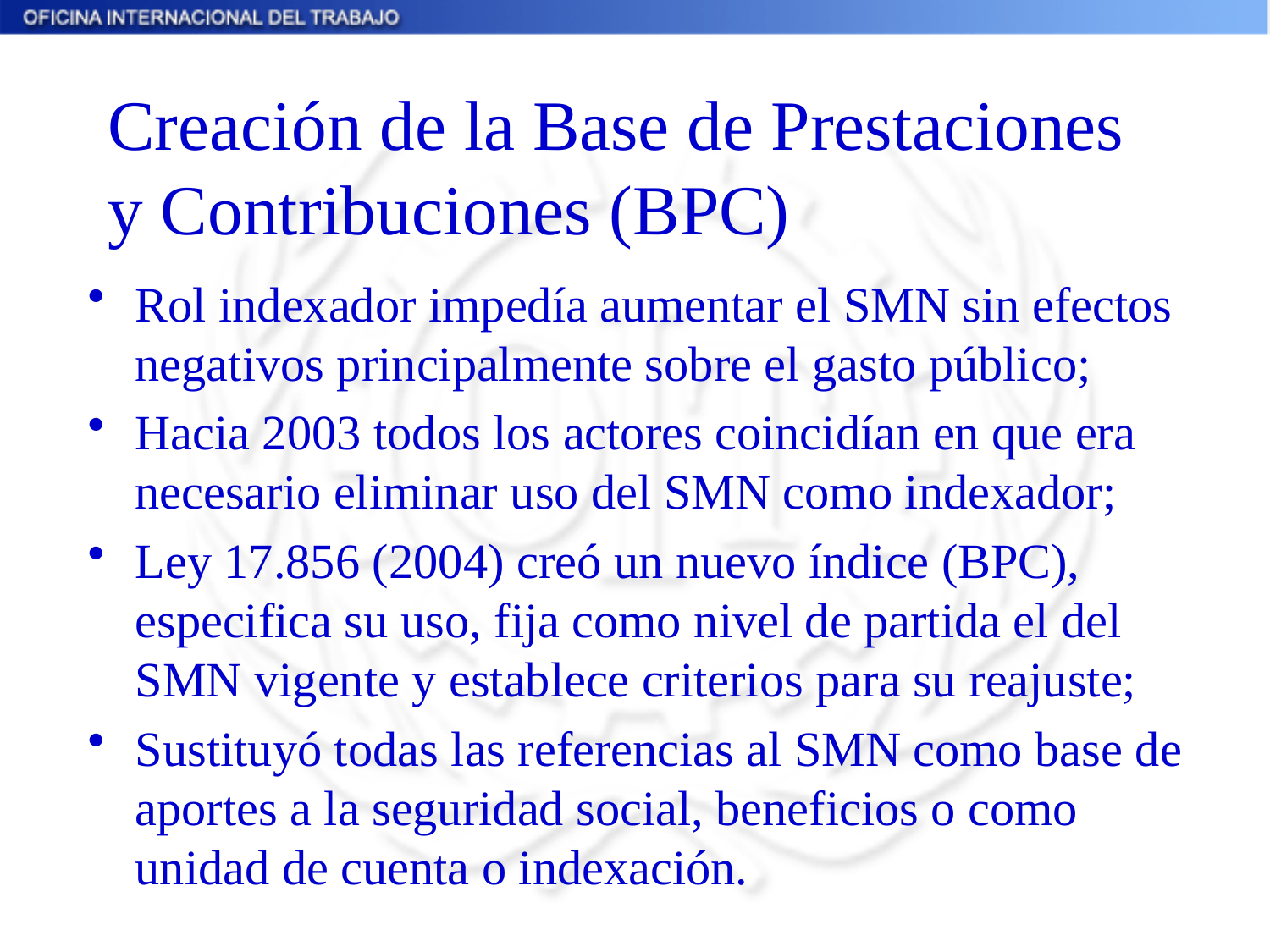

# Creación de la Base de Prestaciones y Contribuciones (BPC)
Rol indexador impedía aumentar el SMN sin efectos negativos principalmente sobre el gasto público;
Hacia 2003 todos los actores coincidían en que era necesario eliminar uso del SMN como indexador;
Ley 17.856 (2004) creó un nuevo índice (BPC), especifica su uso, fija como nivel de partida el del SMN vigente y establece criterios para su reajuste;
Sustituyó todas las referencias al SMN como base de aportes a la seguridad social, beneficios o como unidad de cuenta o indexación.